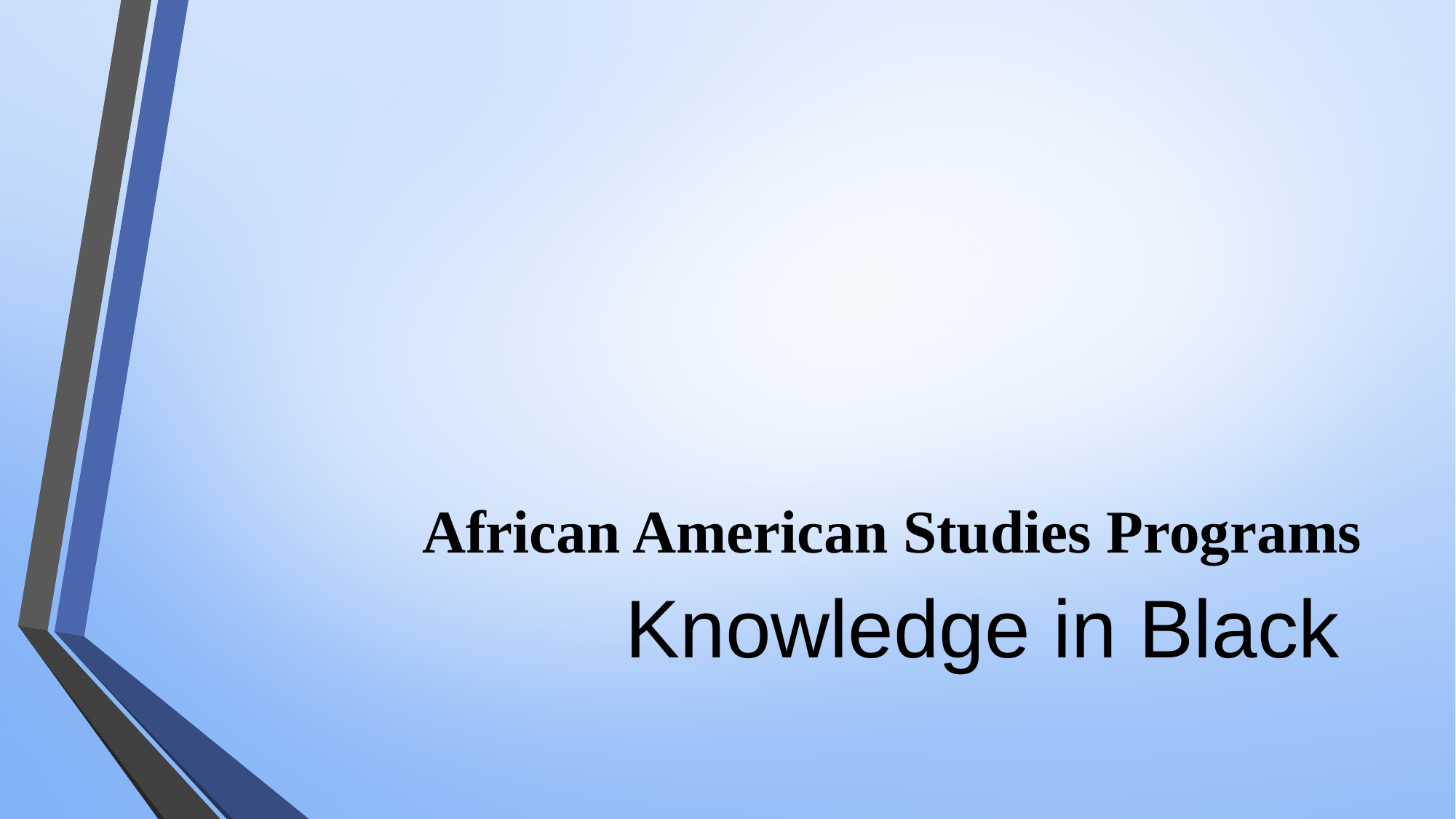

# African American Studies Programs
Knowledge in Black